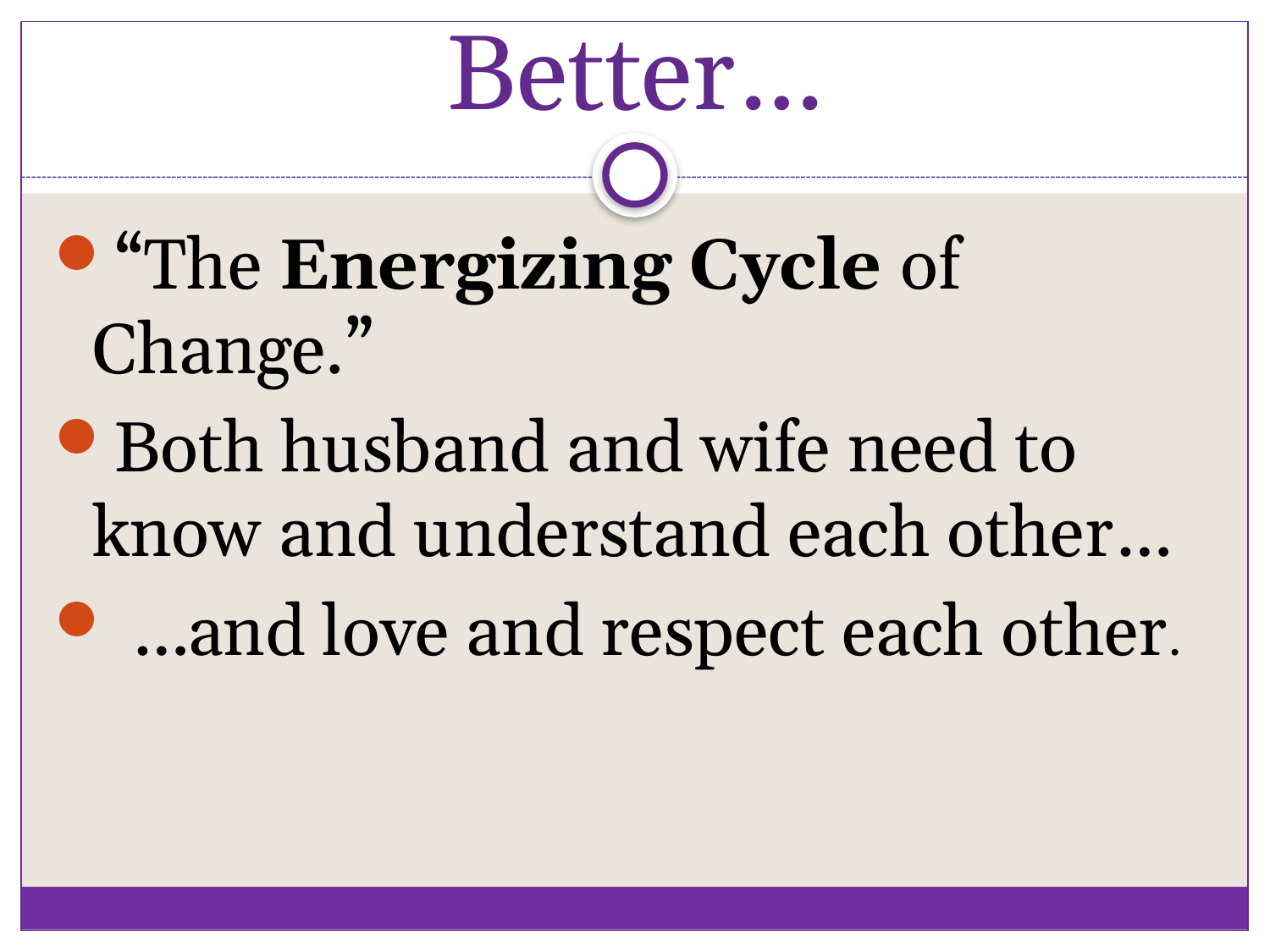

# Better…
“The Energizing Cycle of Change.”
Both husband and wife need to know and understand each other…
 …and love and respect each other.